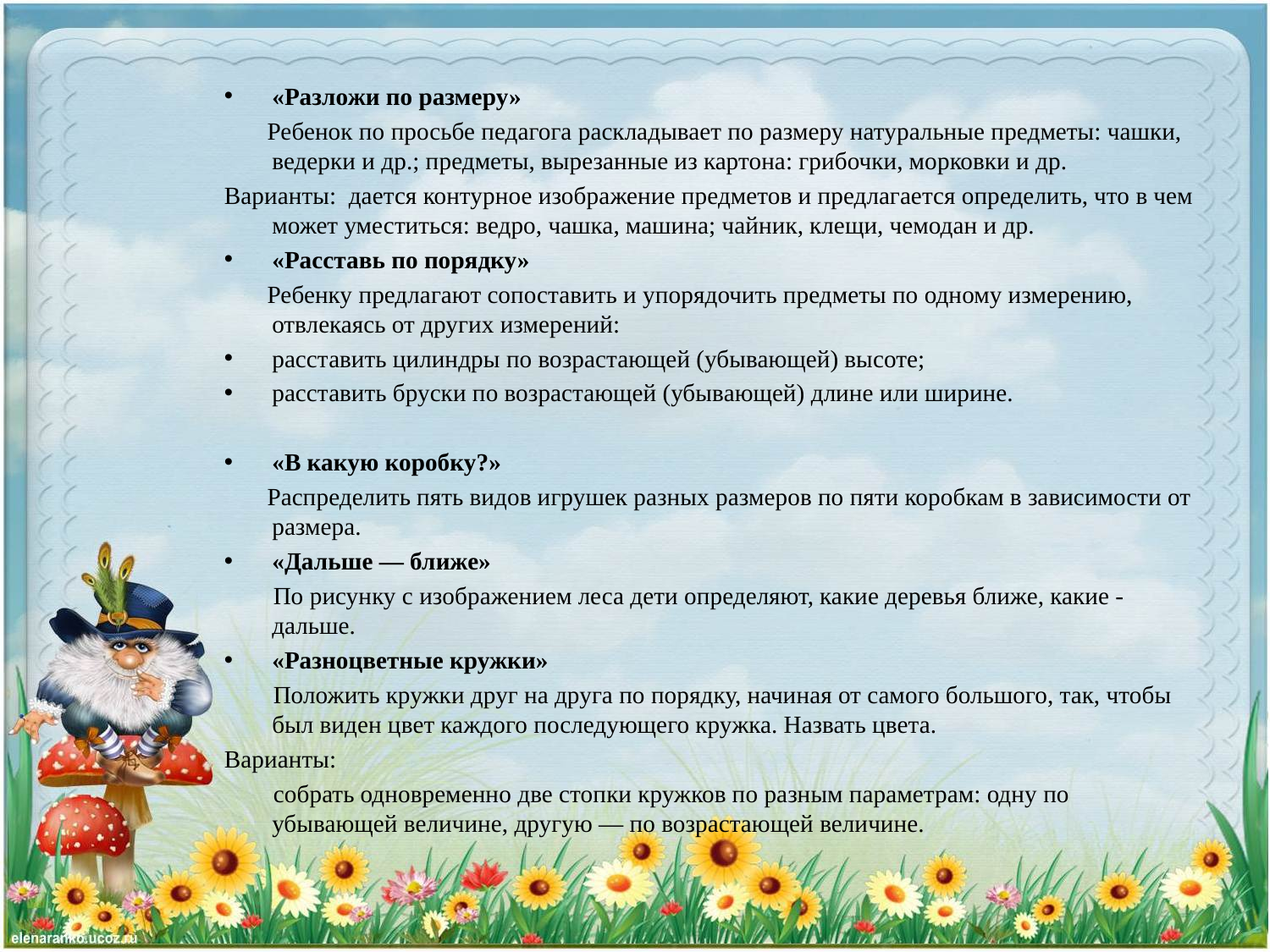

«Разложи по размеру»
       Ребенок по просьбе педагога раскладывает по размеру натуральные предметы: чашки, ведерки и др.; предметы, вырезанные из картона: грибочки, морковки и др.
Варианты:  дается контурное изображение предметов и предлагается определить, что в чем может уместиться: ведро, чашка, машина; чайник, клещи, чемодан и др.
«Расставь по порядку»
       Ребенку предлагают сопоставить и упорядочить предметы по одному измерению, отвлекаясь от других измерений:
расставить цилиндры по возрастающей (убывающей) высоте;
расставить бруски по возрастающей (убывающей) длине или ширине.

«В какую коробку?»
       Распределить пять видов игрушек разных размеров по пяти коробкам в зависимости от размера.
«Дальше — ближе»
        По рисунку с изображением леса дети определяют, какие деревья ближе, какие - дальше.
«Разноцветные кружки»
        Положить кружки друг на друга по порядку, начиная от самого большого, так, чтобы был виден цвет каждого последующего кружка. Назвать цвета.
Варианты:
        собрать одновременно две стопки кружков по разным параметрам: одну по убывающей величине, другую — по возрастающей величине.